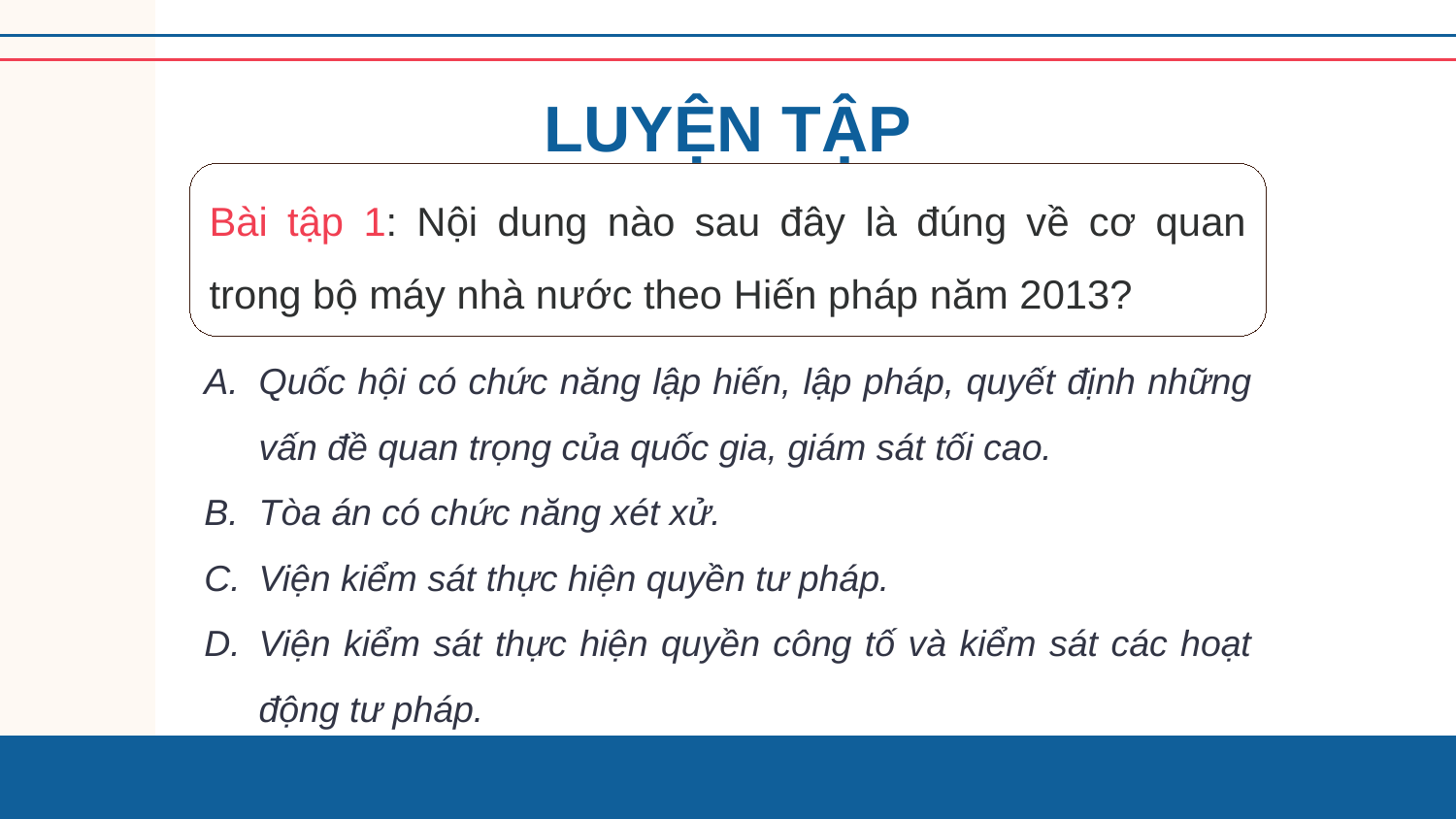

LUYỆN TẬP
Bài tập 1: Nội dung nào sau đây là đúng về cơ quan trong bộ máy nhà nước theo Hiến pháp năm 2013?
Quốc hội có chức năng lập hiến, lập pháp, quyết định những vấn đề quan trọng của quốc gia, giám sát tối cao.
Tòa án có chức năng xét xử.
Viện kiểm sát thực hiện quyền tư pháp.
Viện kiểm sát thực hiện quyền công tố và kiểm sát các hoạt động tư pháp.